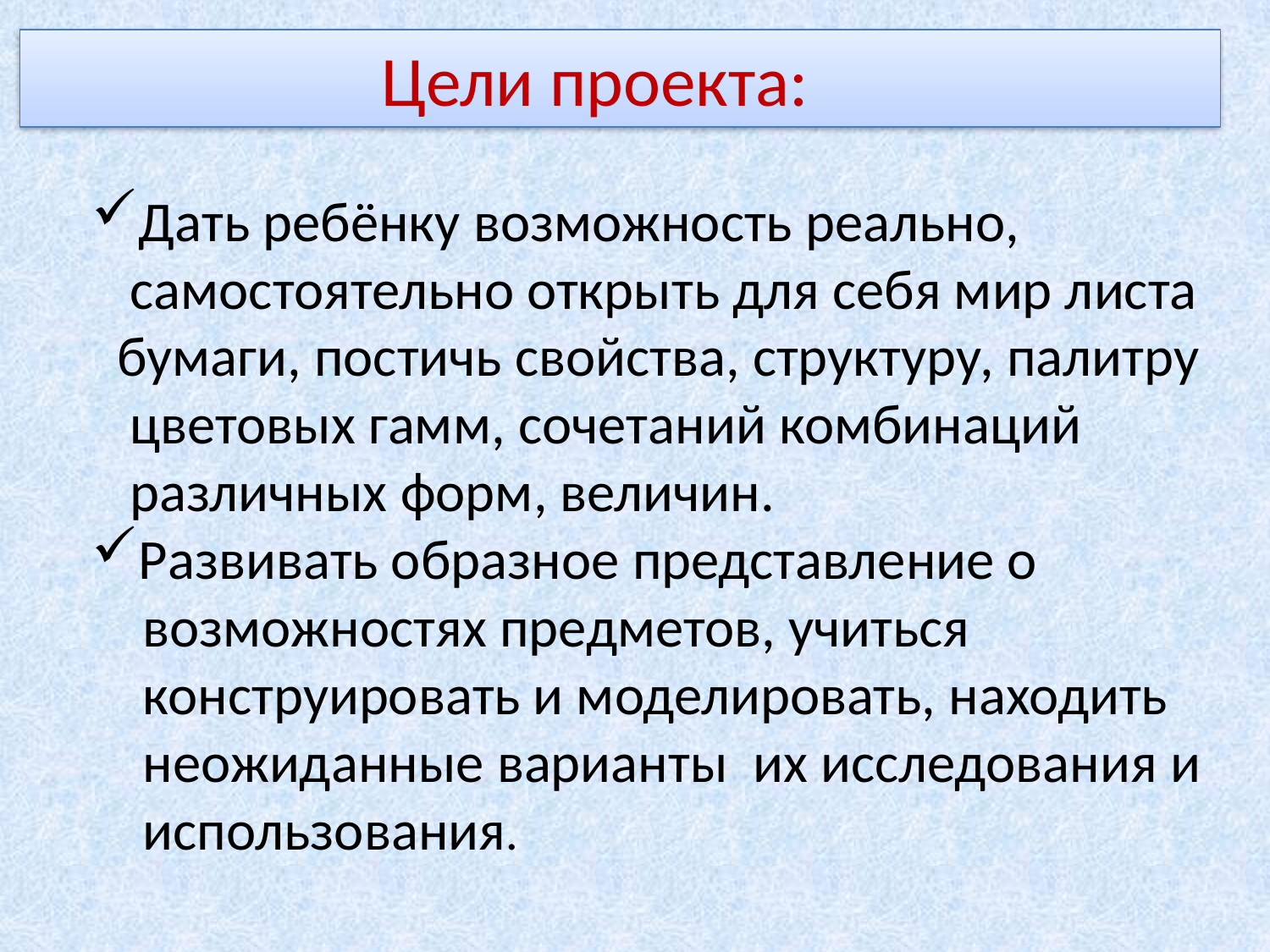

Цели проекта:
Дать ребёнку возможность реально,
   самостоятельно открыть для себя мир листа
  бумаги, постичь свойства, структуру, палитру
   цветовых гамм, сочетаний комбинаций
   различных форм, величин.
Развивать образное представление о
    возможностях предметов, учиться
    конструировать и моделировать, находить
    неожиданные варианты  их исследования и
    использования.